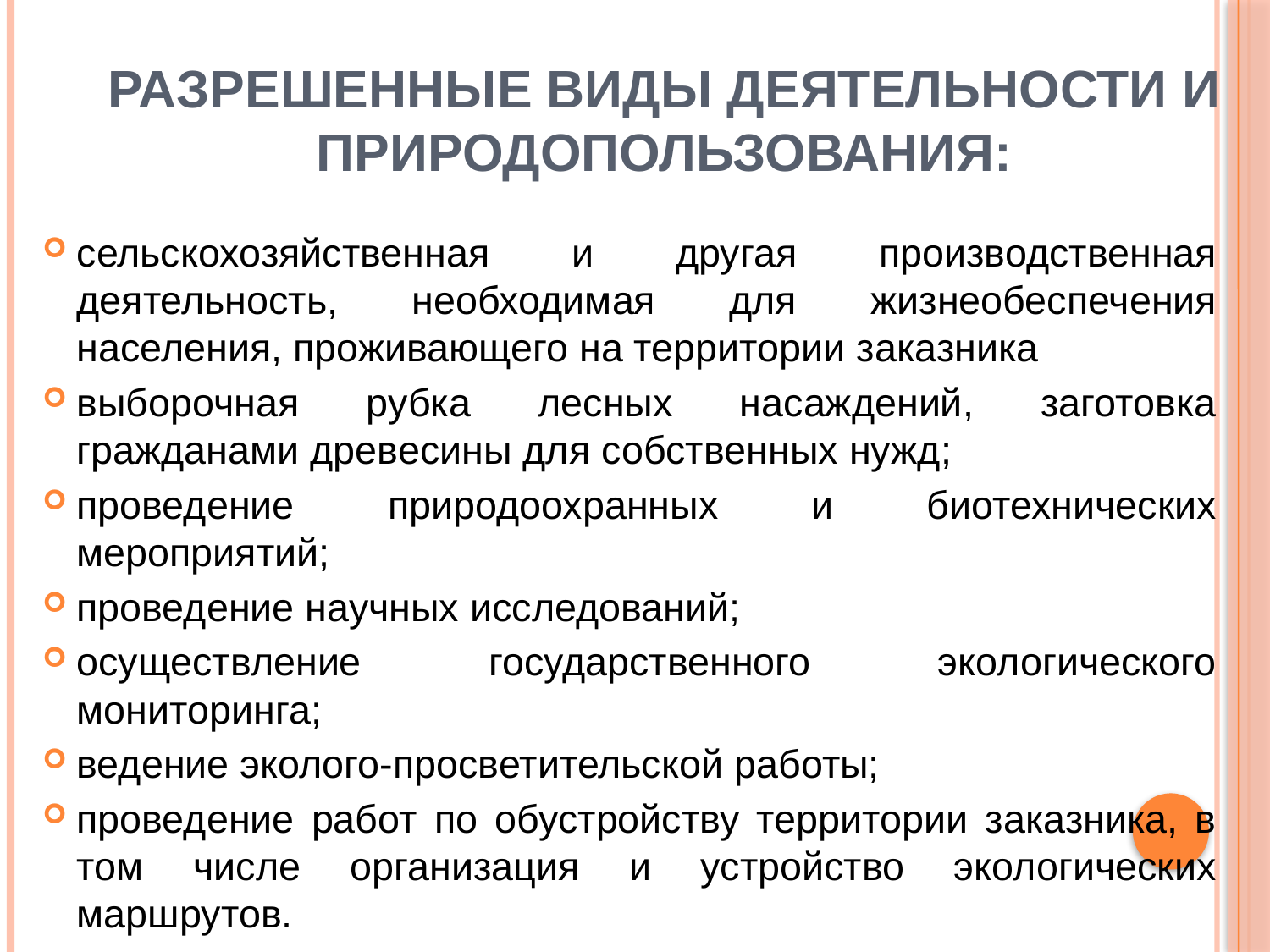

# Разрешенные виды деятельности и природопользования:

сельскохозяйственная и другая производственная деятельность, необходимая для жизнеобеспечения населения, проживающего на территории заказника
выборочная рубка лесных насаждений, заготовка гражданами древесины для собственных нужд;
проведение природоохранных и биотехнических мероприятий;
проведение научных исследований;
осуществление государственного экологического мониторинга;
ведение эколого-просветительской работы;
проведение работ по обустройству территории заказника, в том числе организация и устройство экологических маршрутов.